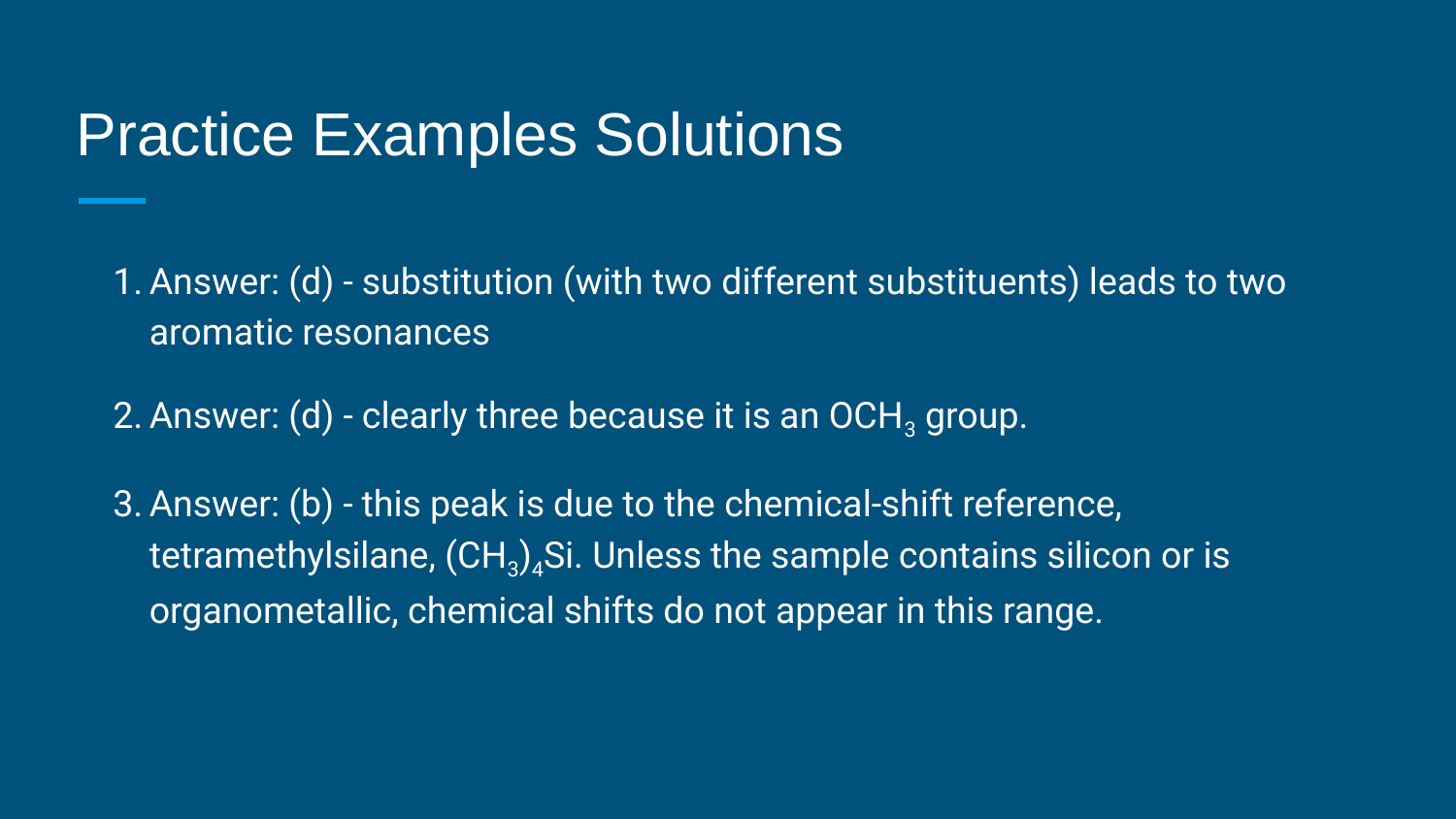

# Practice Examples Solutions
Answer: (d) - substitution (with two different substituents) leads to two aromatic resonances
Answer: (d) - clearly three because it is an OCH3 group.
Answer: (b) - this peak is due to the chemical-shift reference, tetramethylsilane, (CH3)4Si. Unless the sample contains silicon or is organometallic, chemical shifts do not appear in this range.